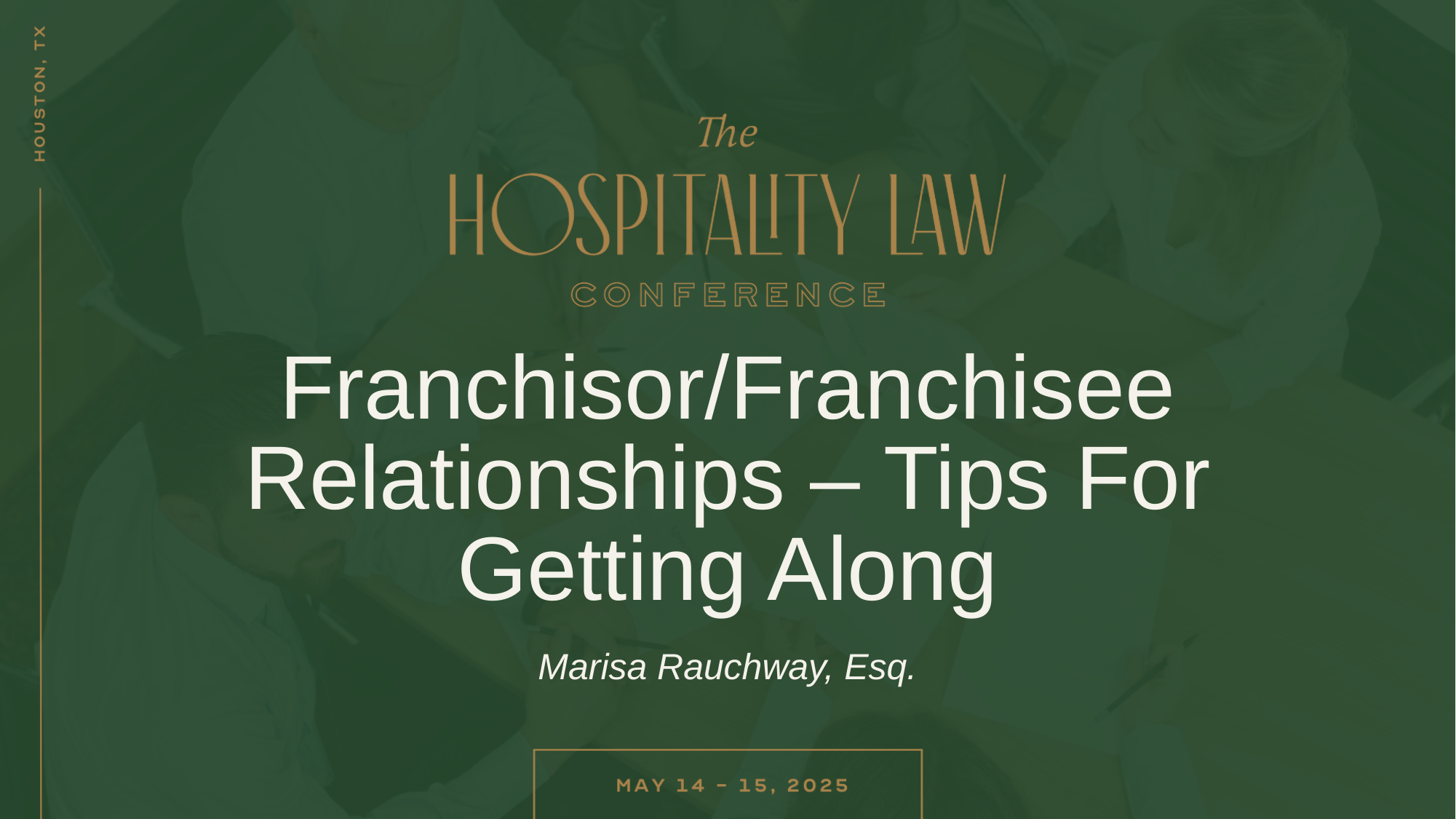

# Franchisor/Franchisee Relationships – Tips For Getting Along
Marisa Rauchway, Esq.